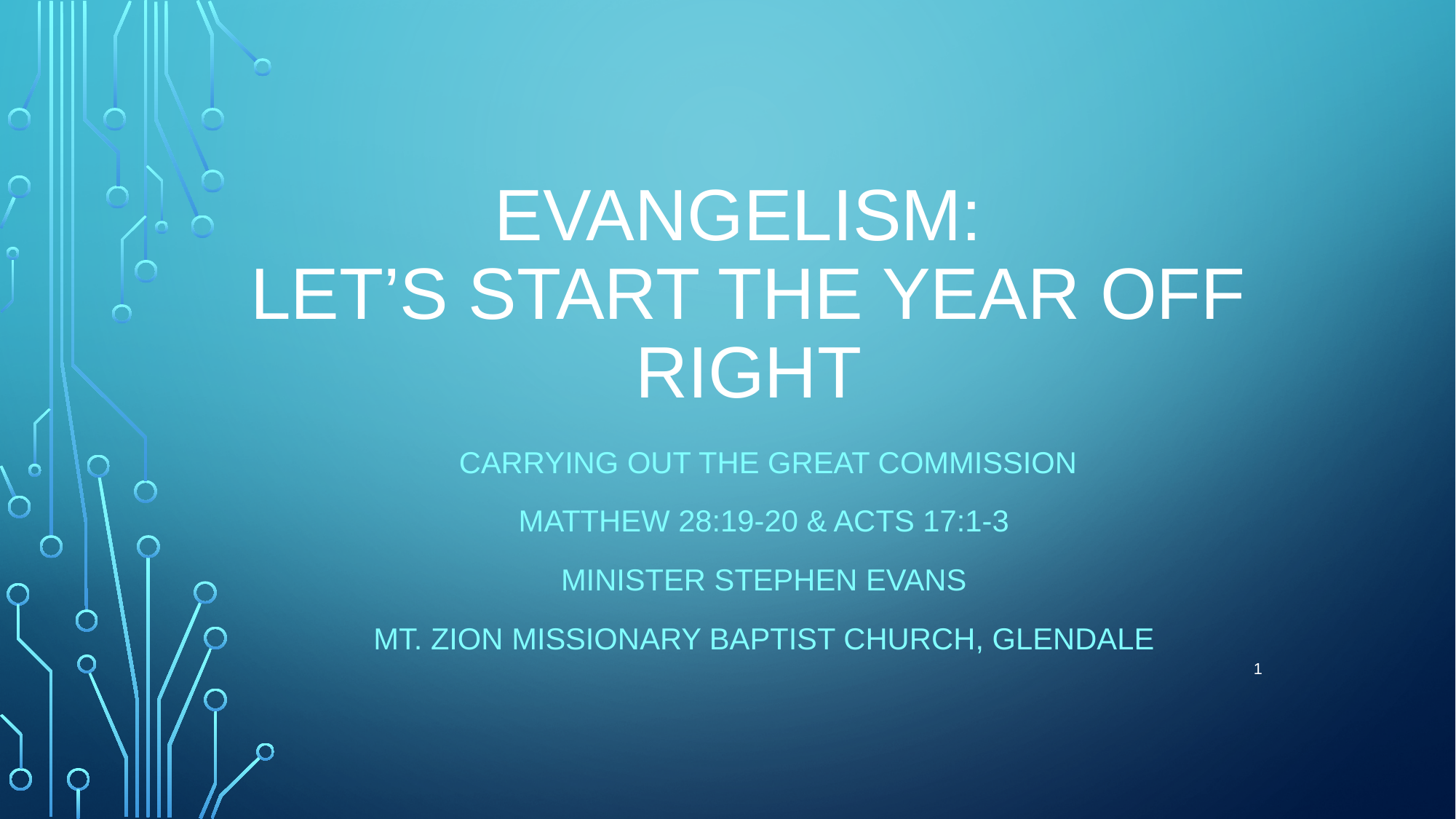

# EVANGELISM: LET’S START THE YEAR OFF RIGHT
 CARRYING OUT THE GREAT COMMISSION
MATTHEW 28:19-20 & ACTS 17:1-3
MINISTER STEPHEN EVANS
Mt. zion missionary Baptist church, glendale

1